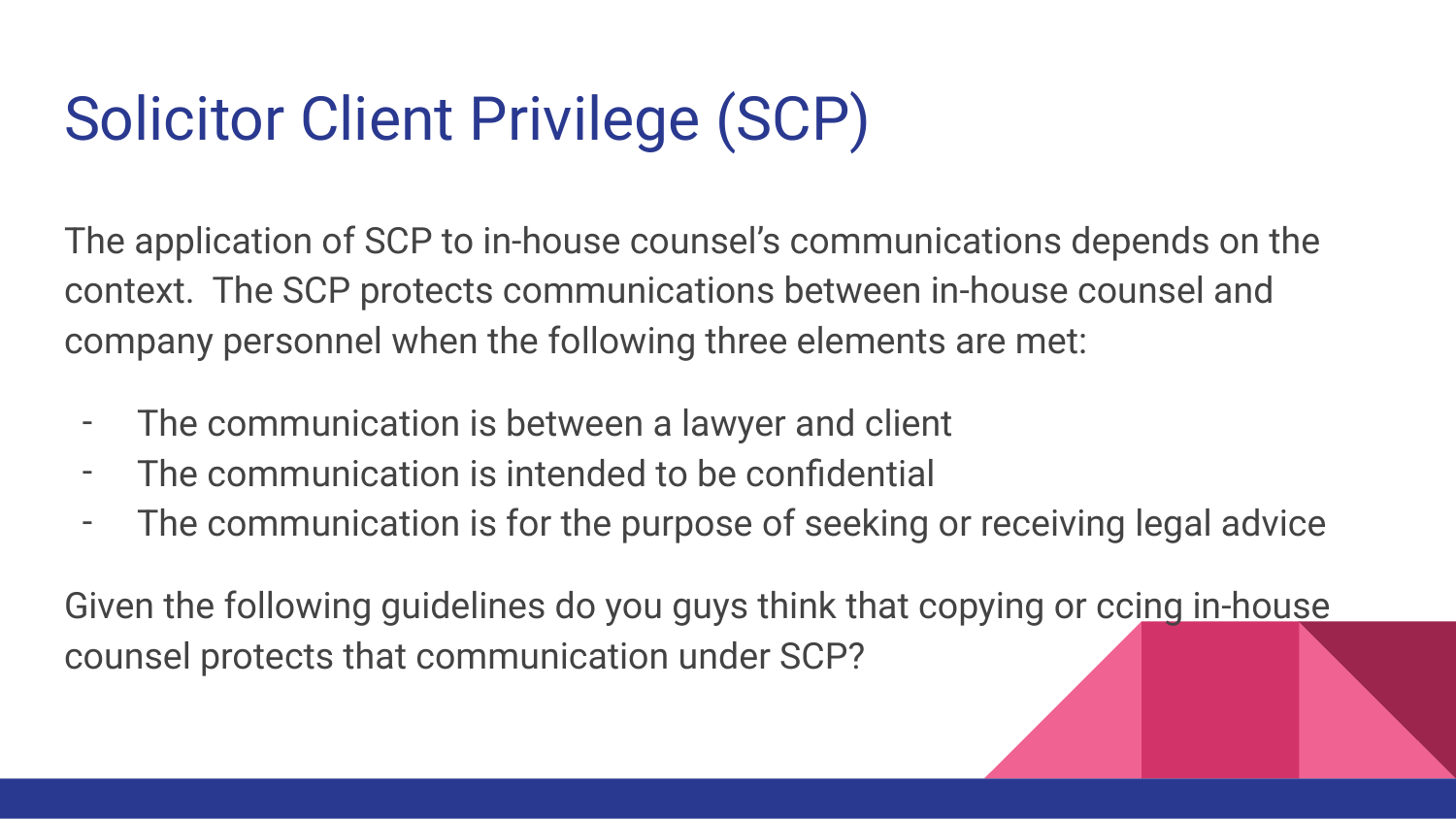

# Solicitor Client Privilege (SCP)
The application of SCP to in-house counsel’s communications depends on the context.  The SCP protects communications between in-house counsel and company personnel when the following three elements are met:
The communication is between a lawyer and client
The communication is intended to be confidential
The communication is for the purpose of seeking or receiving legal advice
Given the following guidelines do you guys think that copying or ccing in-house counsel protects that communication under SCP?